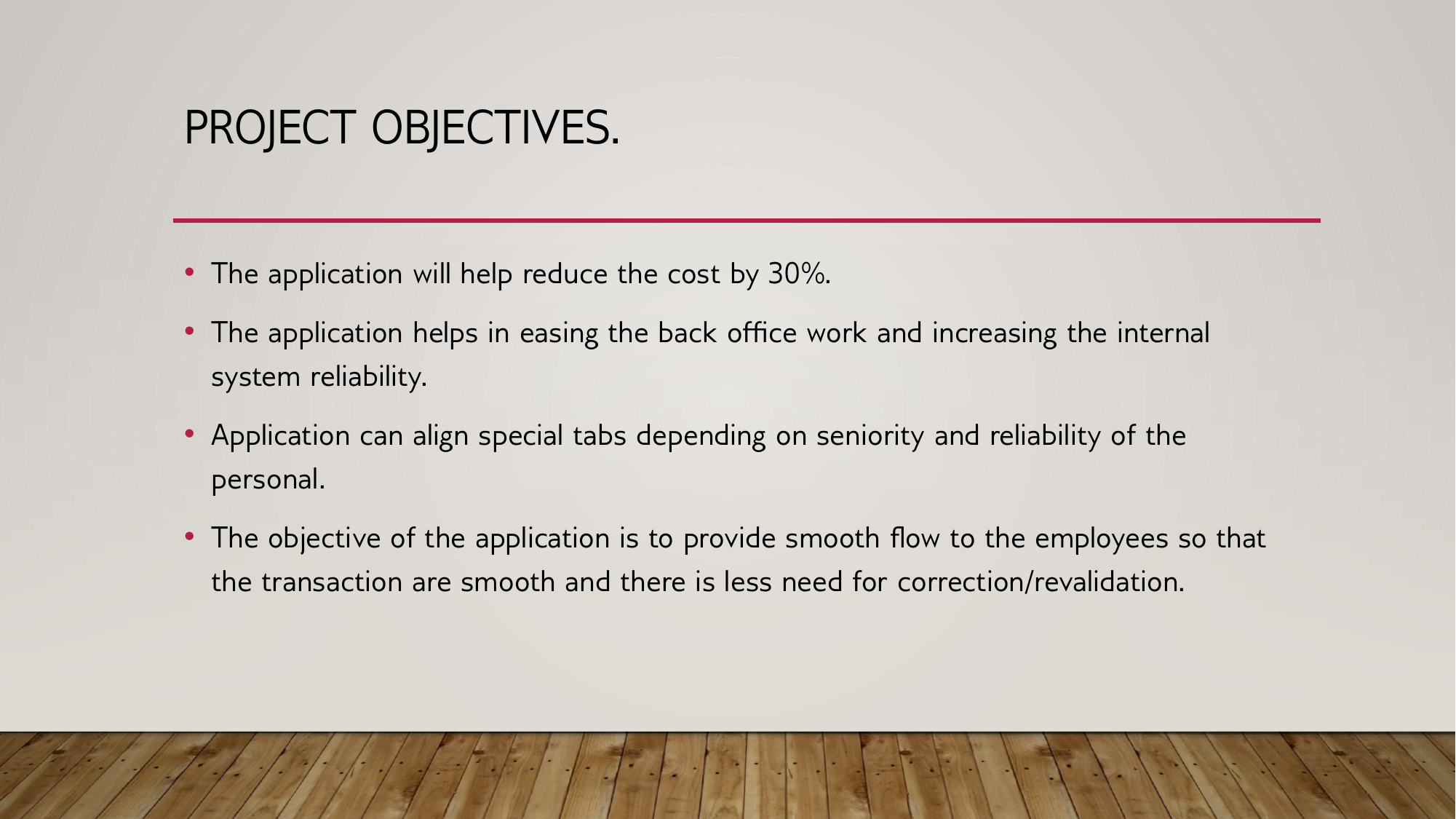

# Project objectives.
The application will help reduce the cost by 30%.
The application helps in easing the back office work and increasing the internal system reliability.
Application can align special tabs depending on seniority and reliability of the personal.
The objective of the application is to provide smooth flow to the employees so that the transaction are smooth and there is less need for correction/revalidation.